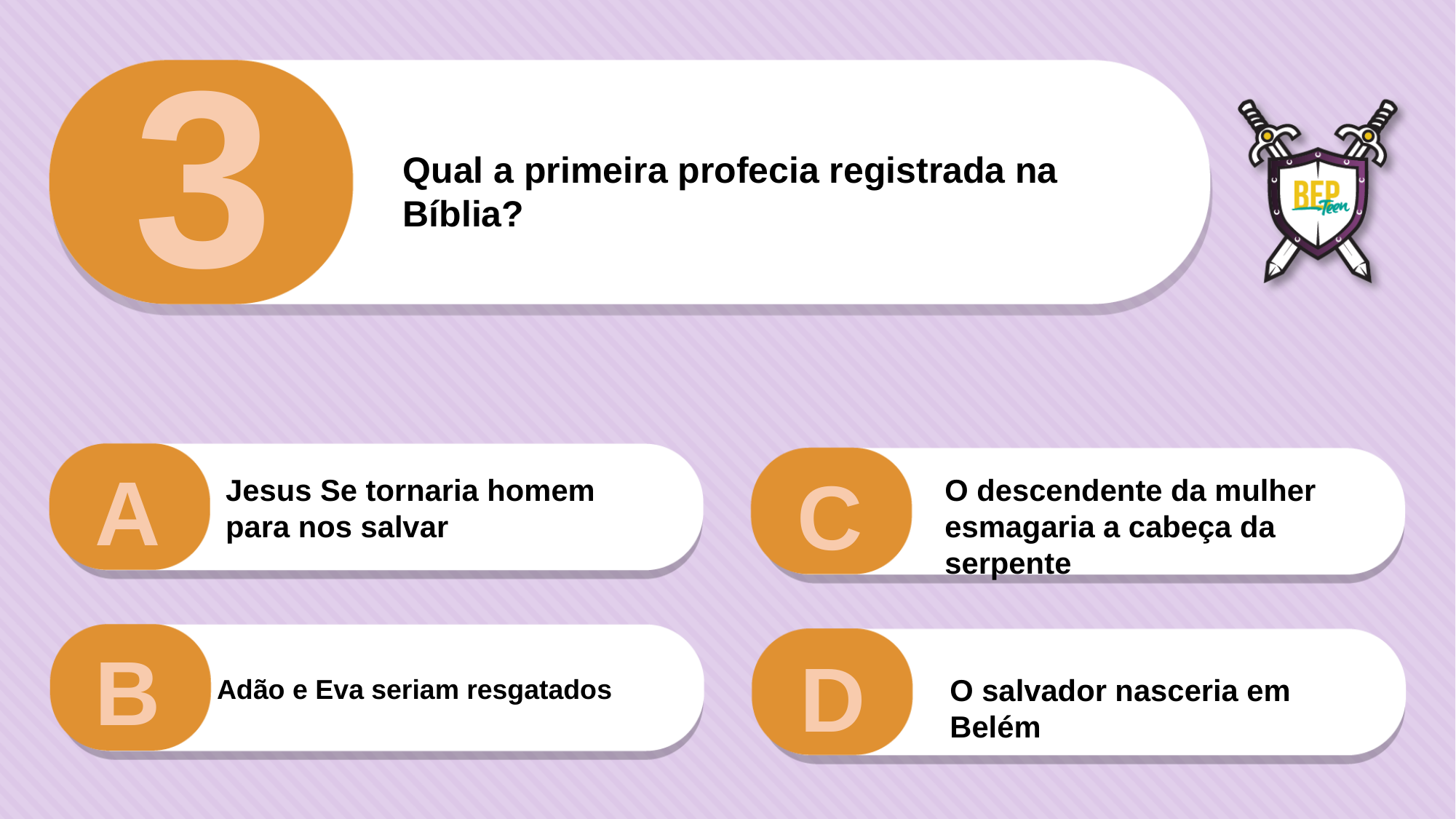

3
Qual a primeira profecia registrada na Bíblia?
A
C
Jesus Se tornaria homem para nos salvar
O descendente da mulher esmagaria a cabeça da serpente
B
D
O salvador nasceria em Belém
Adão e Eva seriam resgatados